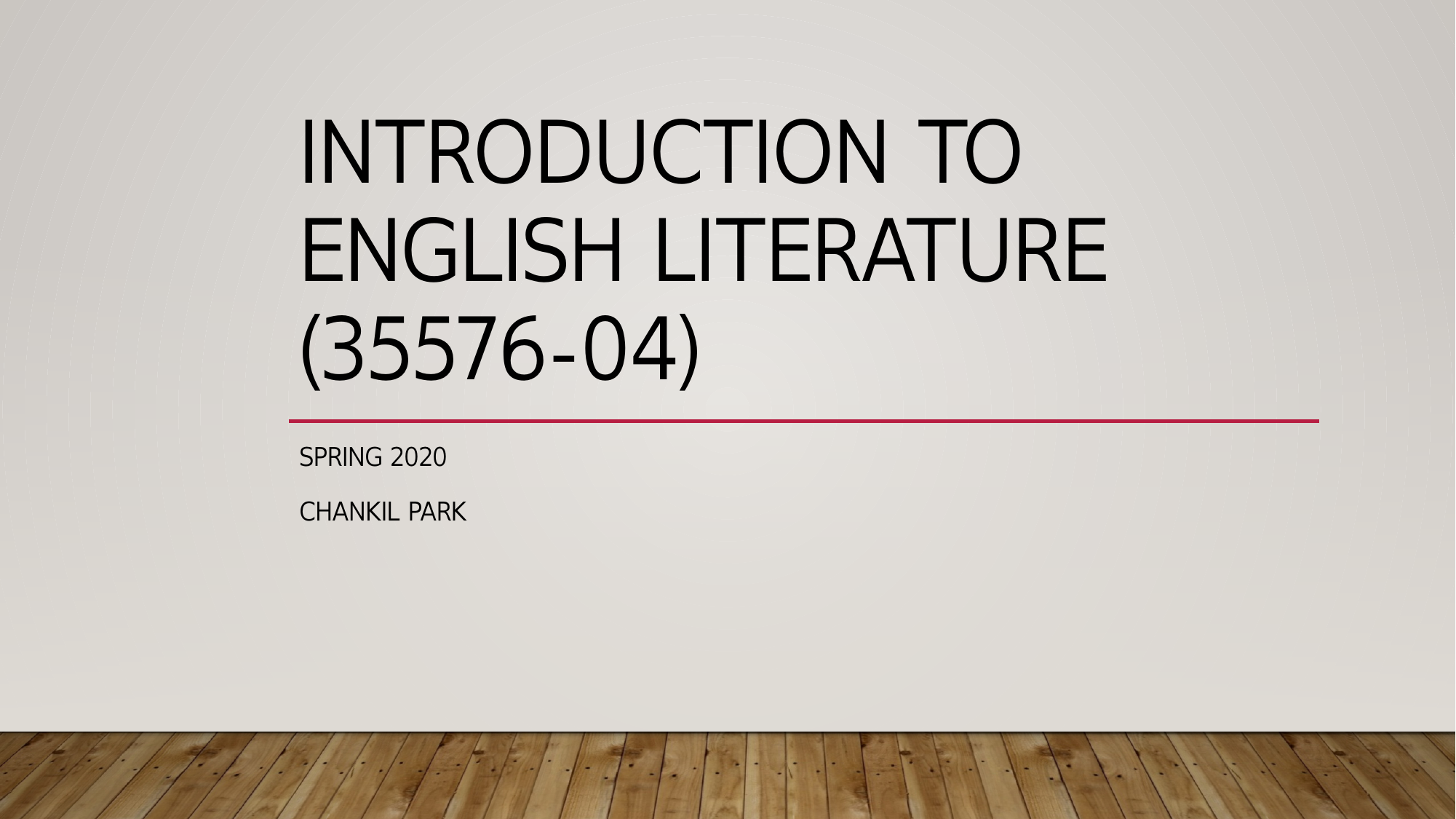

# Introduction to English Literature (35576-04)
Spring 2020
Chankil Park